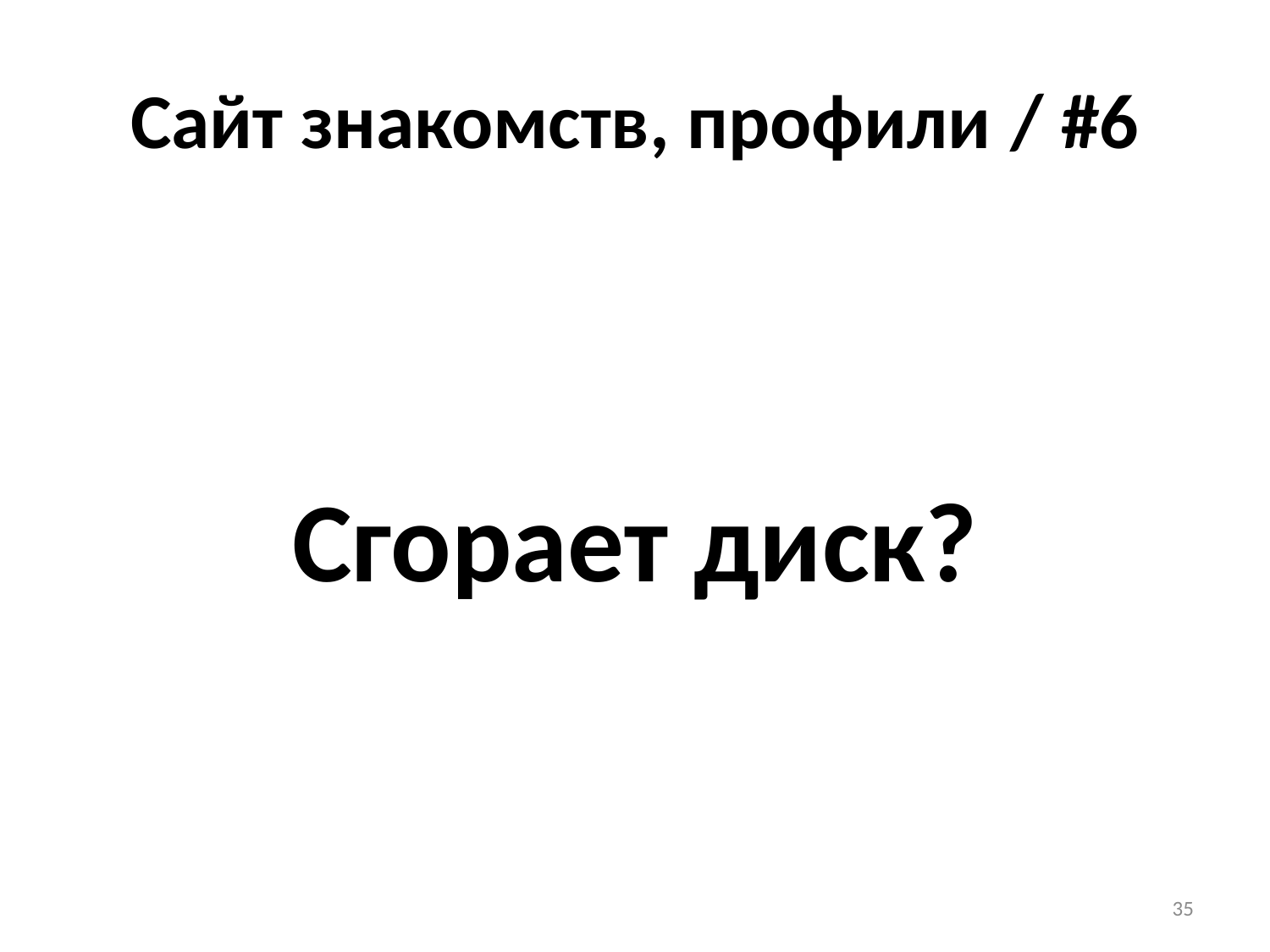

# Сайт знакомств, профили / #6
Сгорает диск?
35